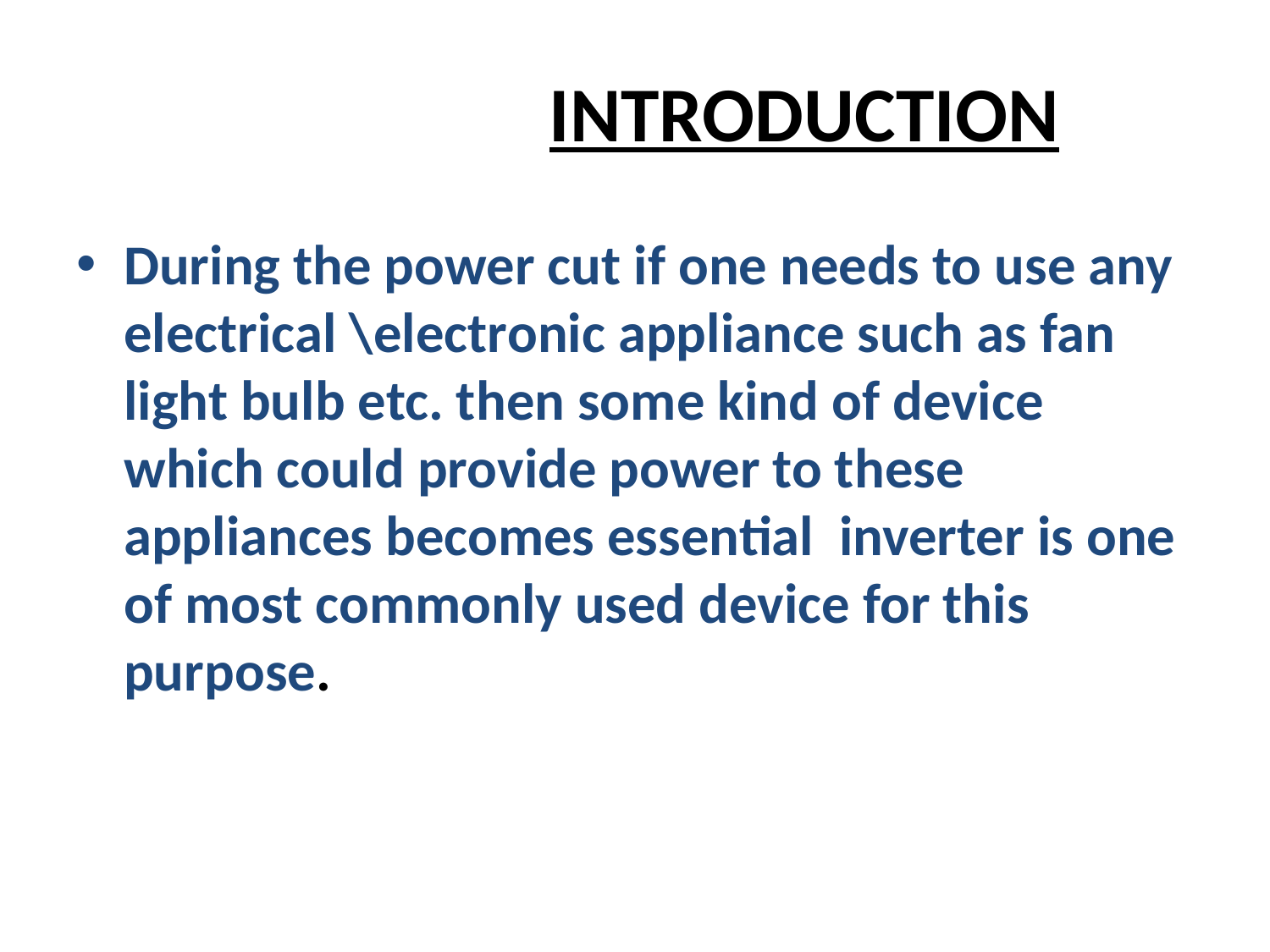

# INTRODUCTION
During the power cut if one needs to use any electrical \electronic appliance such as fan light bulb etc. then some kind of device which could provide power to these appliances becomes essential  inverter is one of most commonly used device for this purpose.